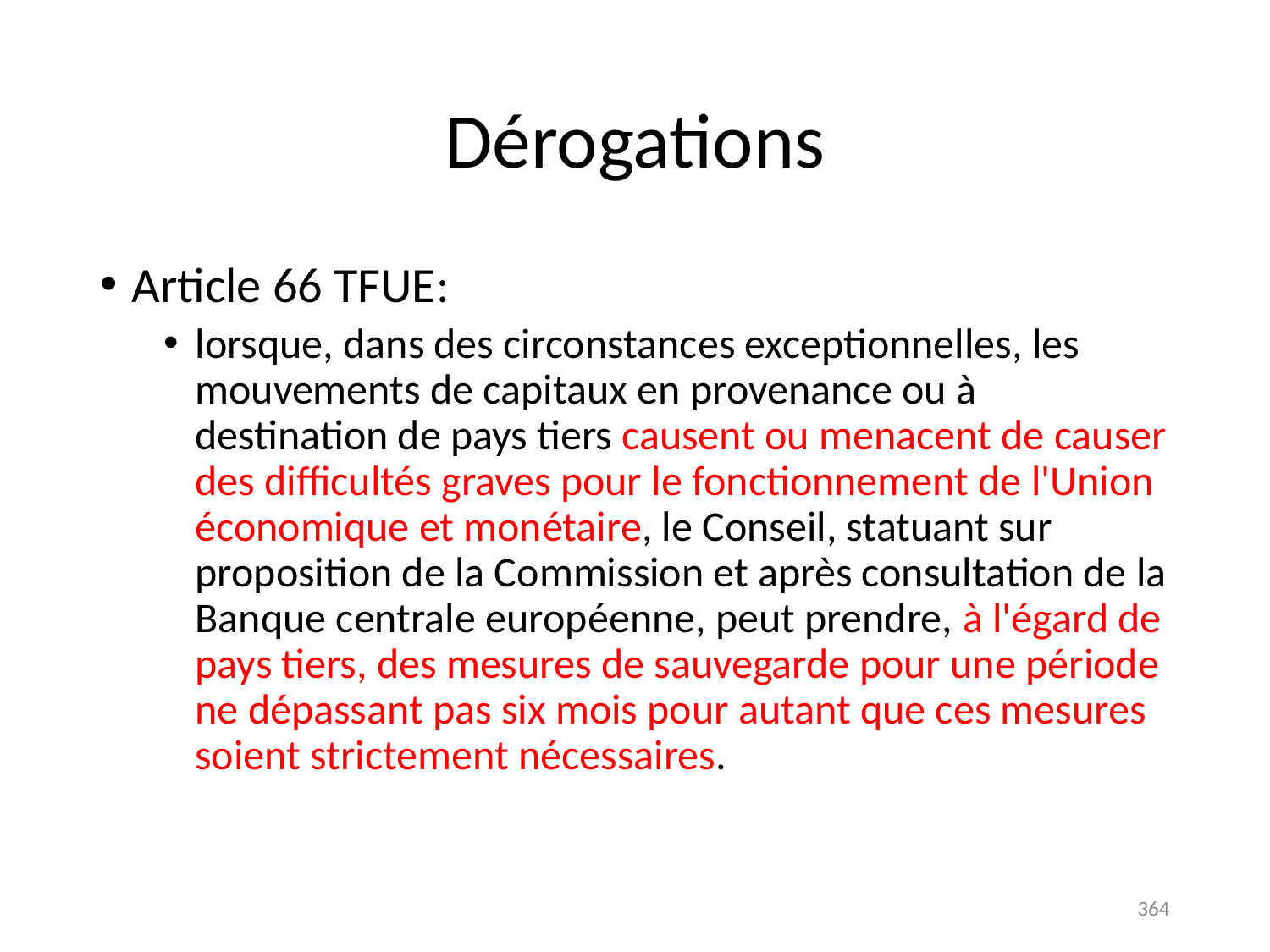

# Dérogations
Article 66 TFUE:
lorsque, dans des circonstances exceptionnelles, les mouvements de capitaux en provenance ou à destination de pays tiers causent ou menacent de causer des difficultés graves pour le fonctionnement de l'Union économique et monétaire, le Conseil, statuant sur proposition de la Commission et après consultation de la Banque centrale européenne, peut prendre, à l'égard de pays tiers, des mesures de sauvegarde pour une période ne dépassant pas six mois pour autant que ces mesures soient strictement nécessaires.
364